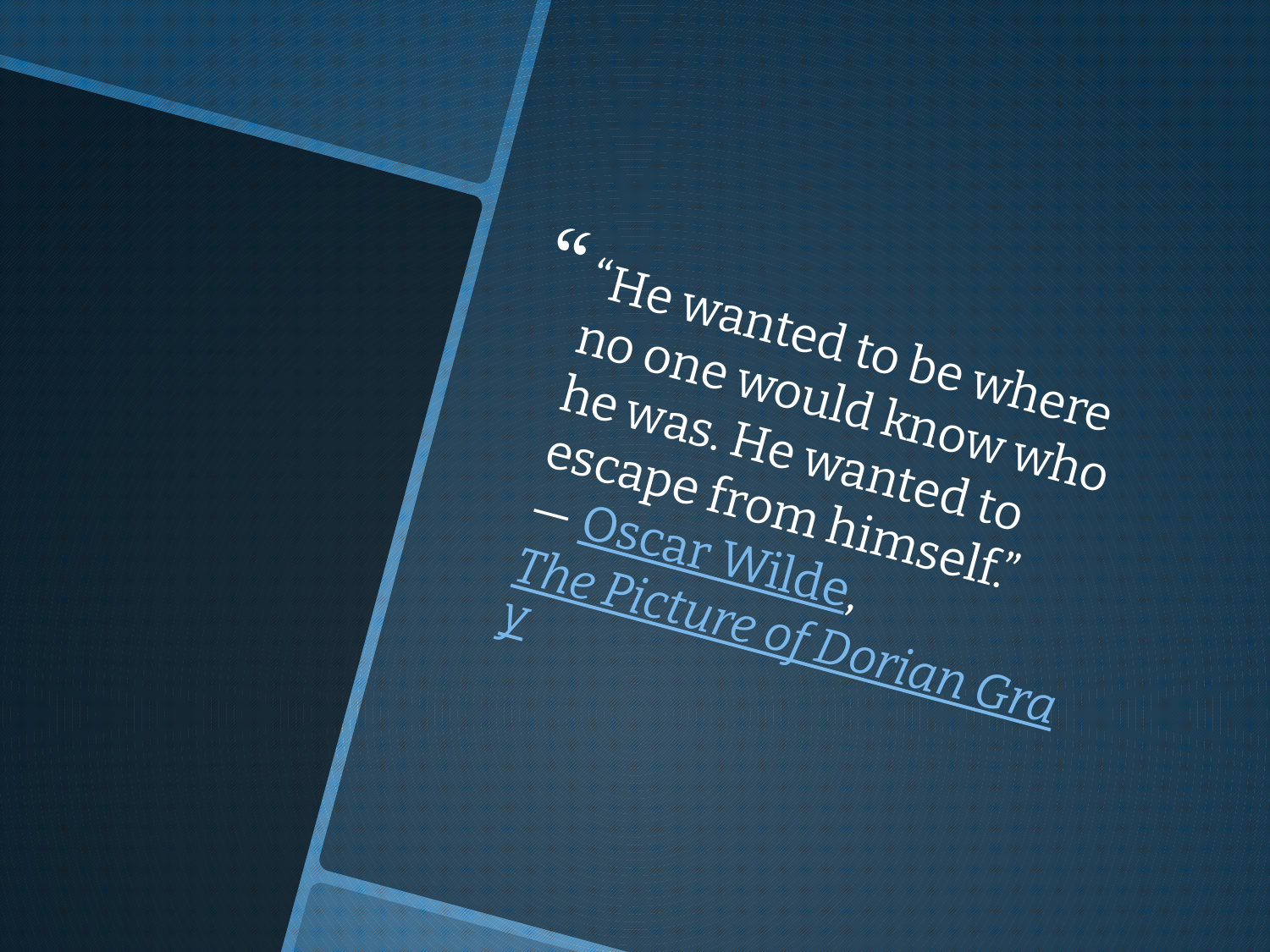

“He wanted to be where no one would know who he was. He wanted to escape from himself.”
― Oscar Wilde, The Picture of Dorian Gray
#